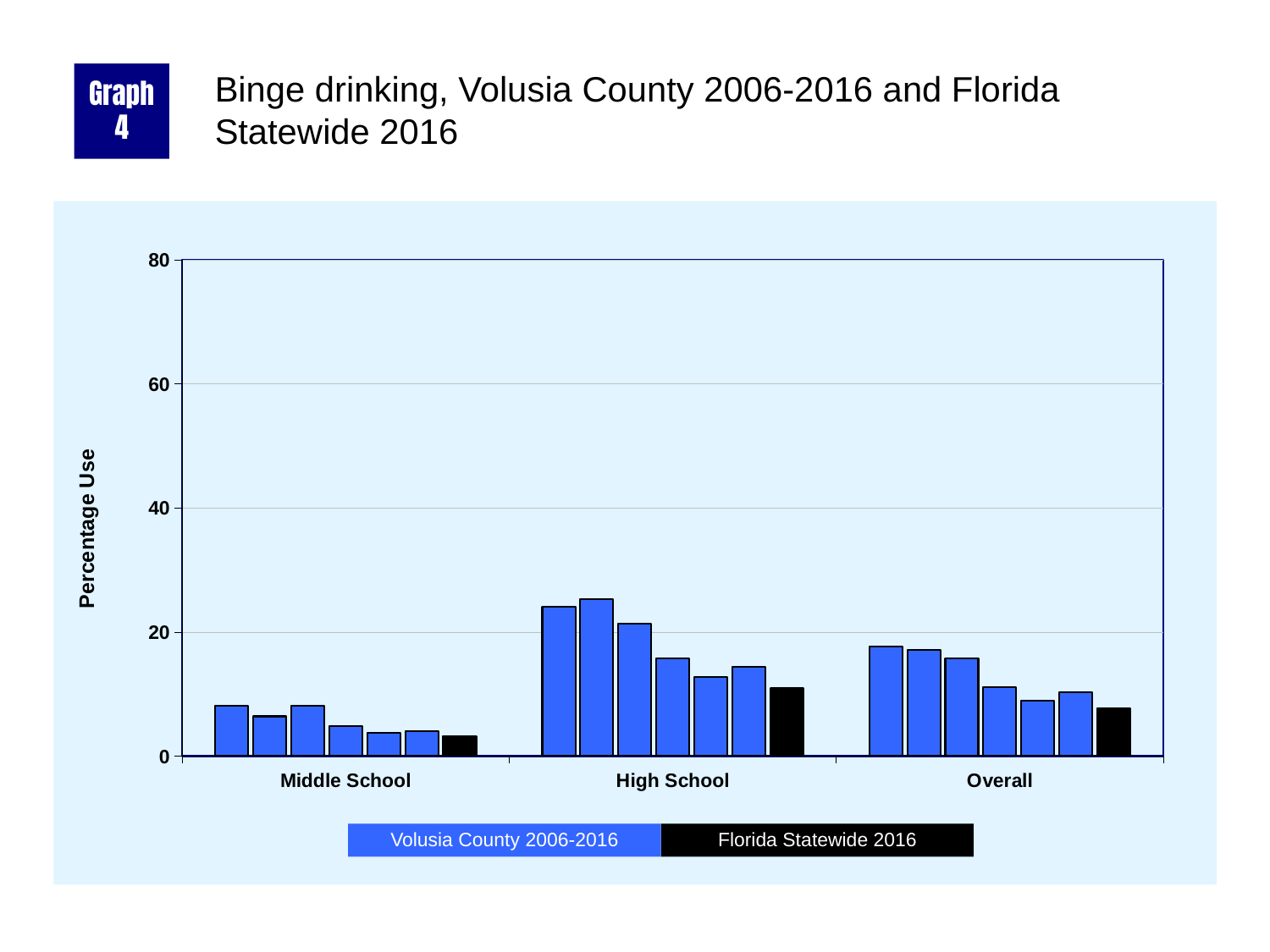

Graph 4
Binge drinking, Volusia County 2006-2016 and Florida Statewide 2016

### Chart

| Category | County 2006 | County 2008 | County 2010 | County 2012 | County 2014 | County 2016 | Florida 2016 |
|---|---|---|---|---|---|---|---|
| Middle School | 8.1 | 6.4 | 8.1 | 4.8 | 3.8 | 4.0 | 3.2 |
| High School | 24.1 | 25.3 | 21.4 | 15.7 | 12.8 | 14.4 | 10.9 |
| Overall | 17.6 | 17.1 | 15.7 | 11.1 | 8.9 | 10.3 | 7.7 |
Florida Statewide 2016
Volusia County 2006-2016